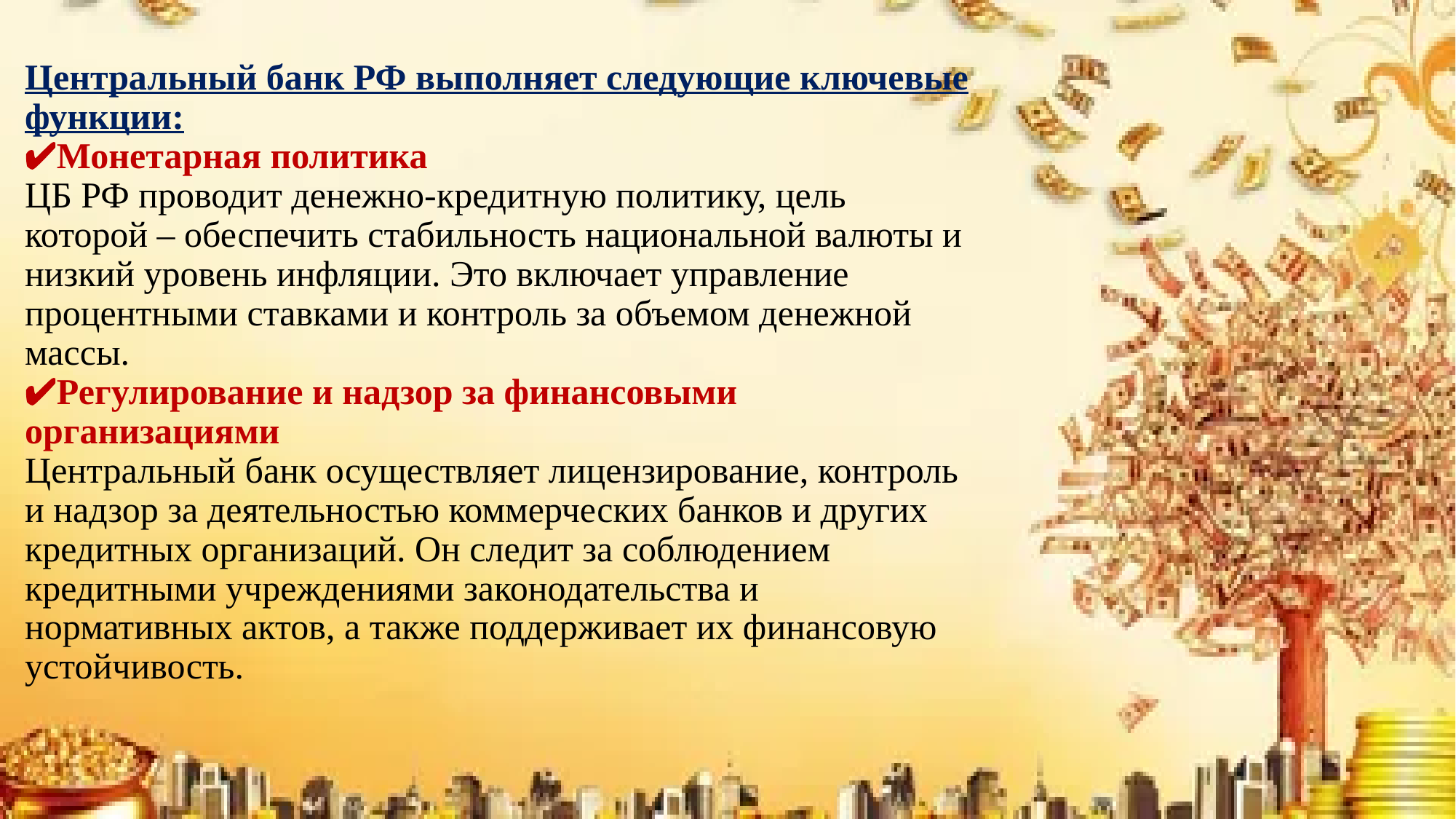

# Центральный банк РФ выполняет следующие ключевые функции: ✔️Монетарная политика ЦБ РФ проводит денежно-кредитную политику, цель которой – обеспечить стабильность национальной валюты и низкий уровень инфляции. Это включает управление процентными ставками и контроль за объемом денежной массы. ✔️Регулирование и надзор за финансовыми организациями Центральный банк осуществляет лицензирование, контроль и надзор за деятельностью коммерческих банков и других кредитных организаций. Он следит за соблюдением кредитными учреждениями законодательства и нормативных актов, а также поддерживает их финансовую устойчивость.